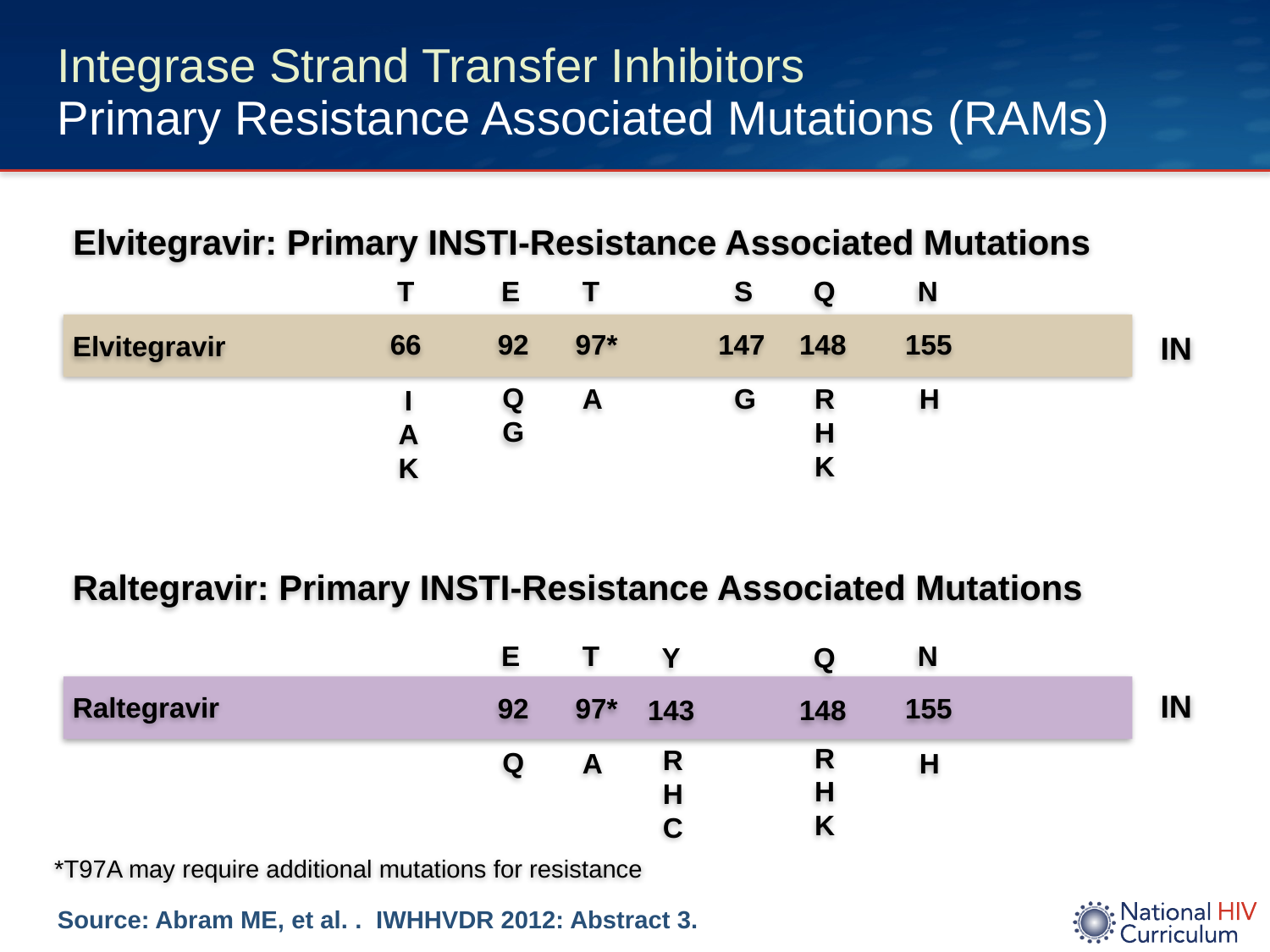

# Integrase Strand Transfer Inhibitors Primary Resistance Associated Mutations (RAMs)
Elvitegravir: Primary INSTI-Resistance Associated Mutations
T
E
T
S
Q
N
IN
66
92
97*
147
148
155
Elvitegravir
Q
G
R
H
K
I
A
K
A
H
G

Raltegravir: Primary INSTI-Resistance Associated Mutations
E
T
N
Y
Q
IN
Raltegravir
92
97*
155
143
148
R
H
K
R
H
C
Q
A
H

*T97A may require additional mutations for resistance
Source: Abram ME, et al. .  IWHHVDR 2012: Abstract 3.